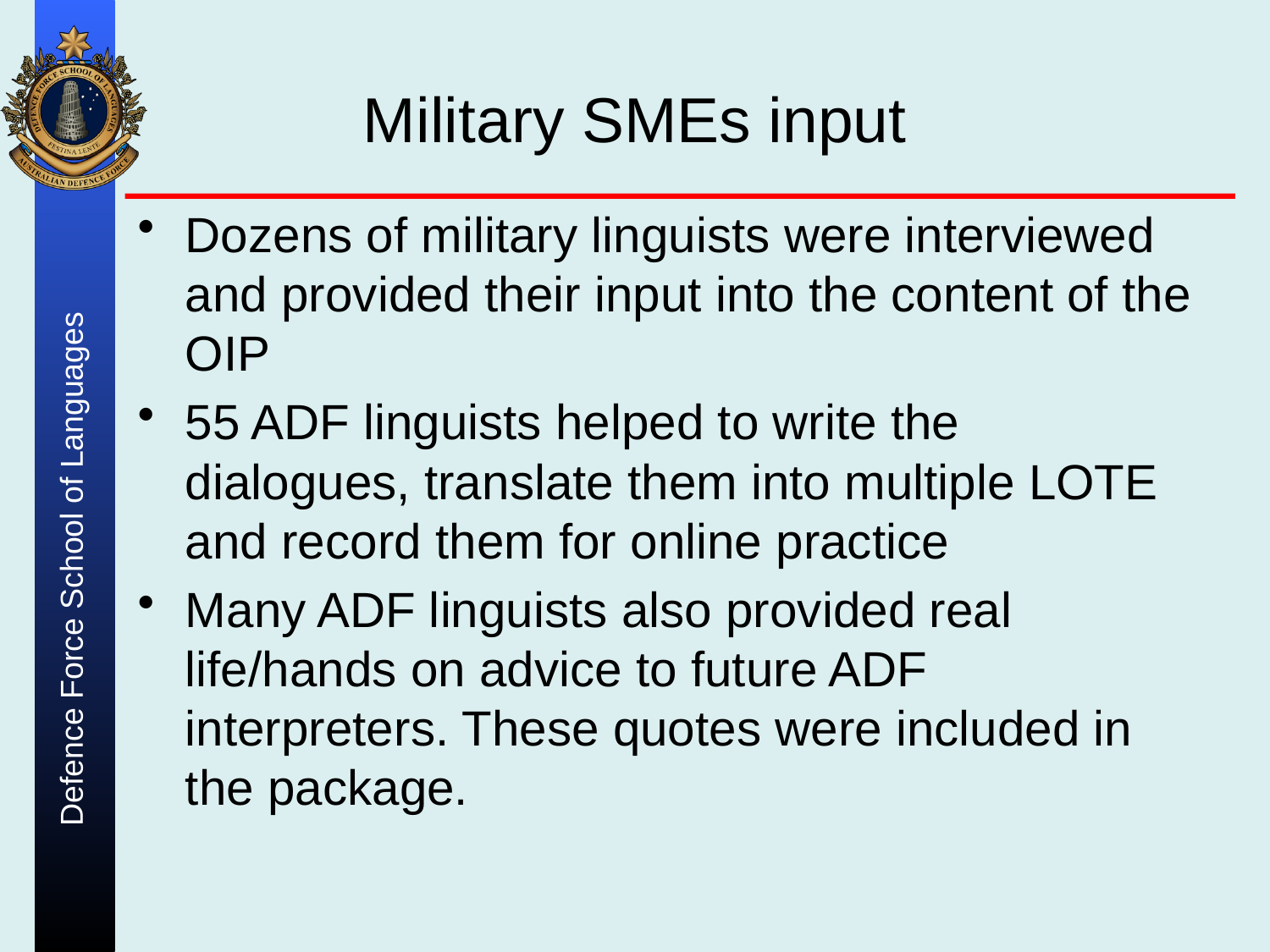

# Military SMEs input
Dozens of military linguists were interviewed and provided their input into the content of the OIP
55 ADF linguists helped to write the dialogues, translate them into multiple LOTE and record them for online practice
Many ADF linguists also provided real life/hands on advice to future ADF interpreters. These quotes were included in the package.